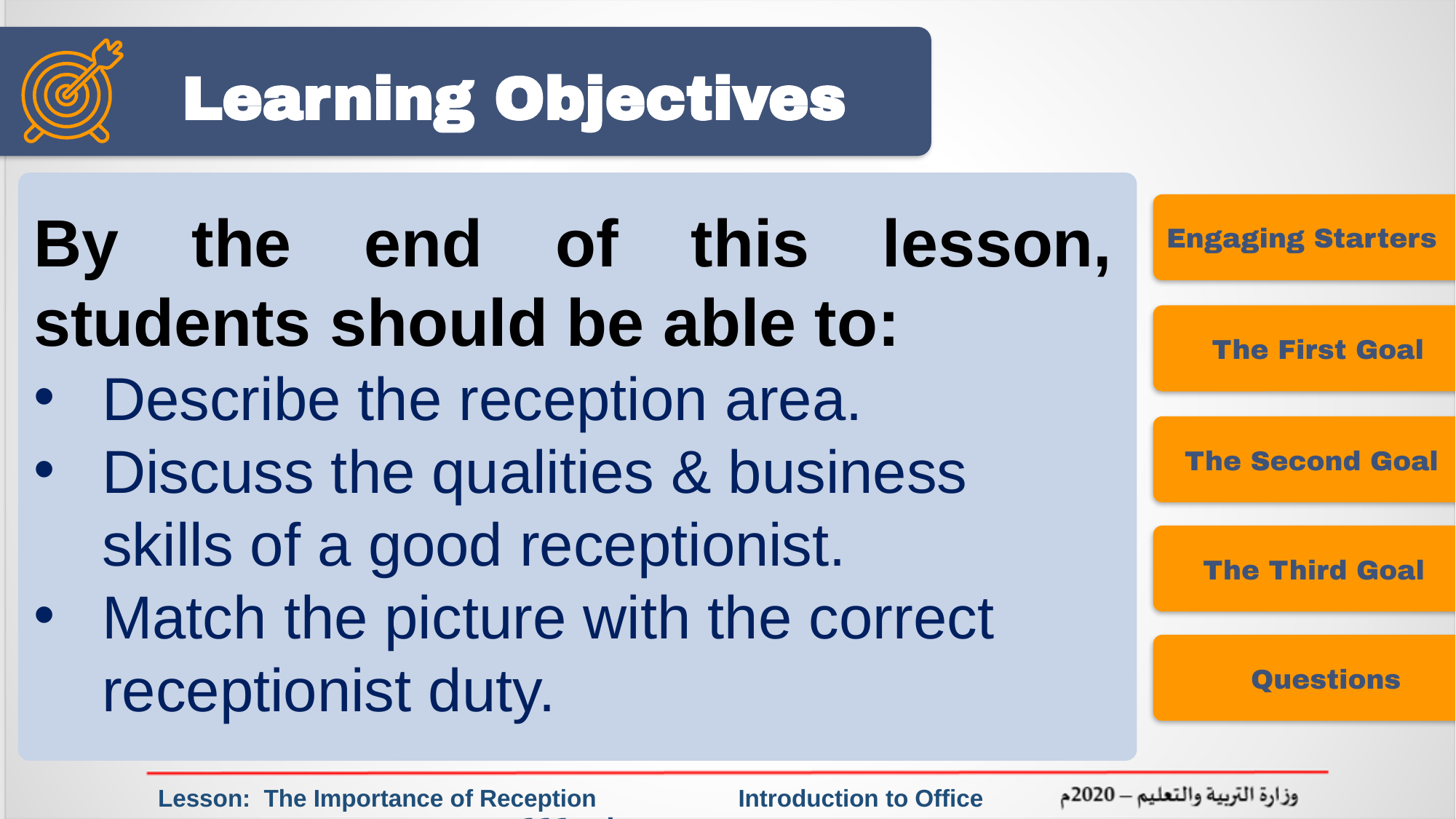

Learning Objectives

By the end of this lesson, students should be able to:
Describe the reception area.
Discuss the qualities & business skills of a good receptionist.
Match the picture with the correct receptionist duty.

Engaging Starters
     The First Goal
  The Second Goal
    The Third Goal
 Questions
Lesson:  The Importance of Reception                     Introduction to Office Management                                ادر 111